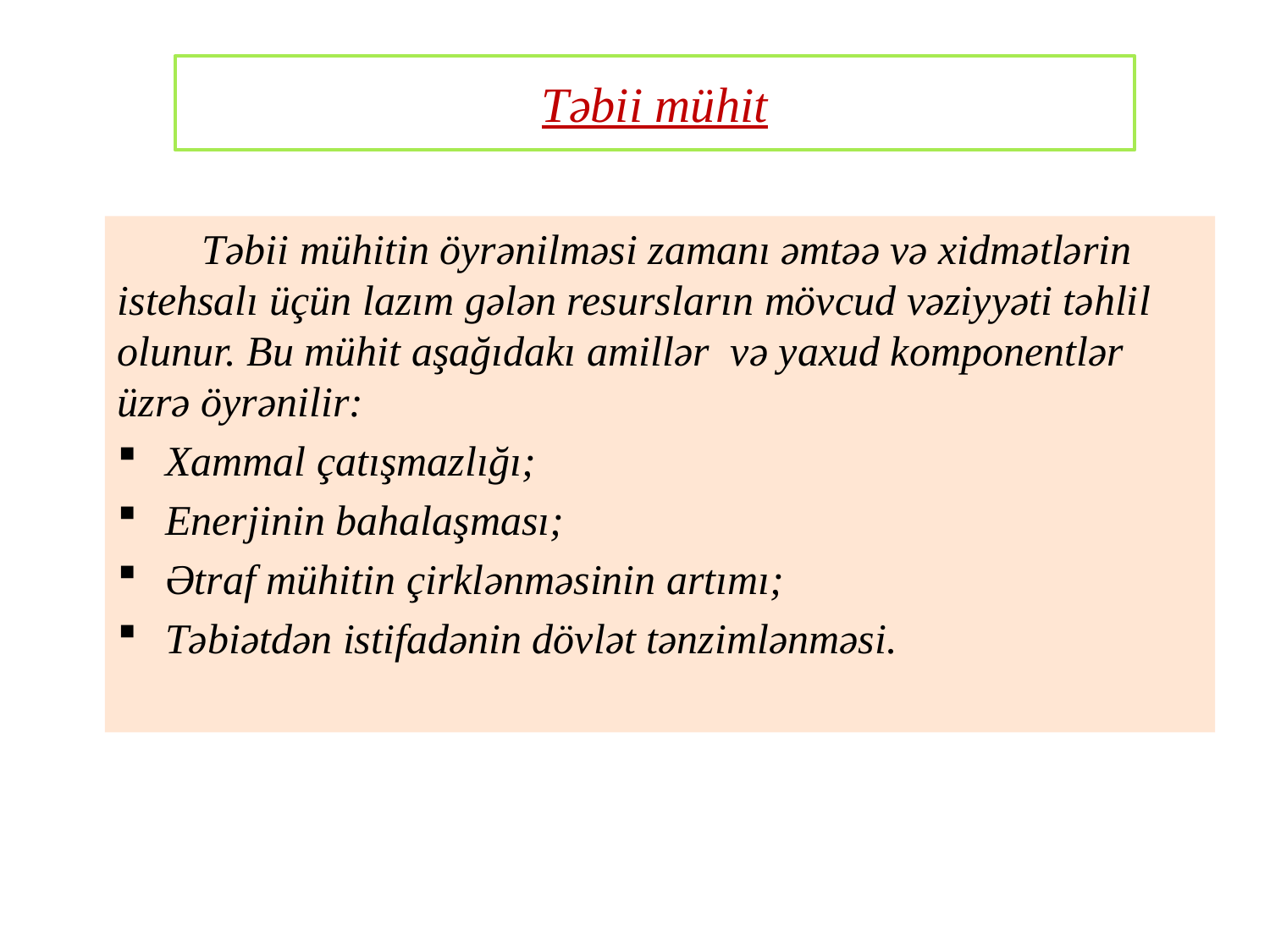

# Təbii mühit
        Təbii mühitin öyrənilməsi zamanı əmtəə və xidmətlərin istehsalı üçün lazım gələn resursların mövcud vəziyyəti təhlil olunur. Bu mühit aşağıdakı amillər  və yaxud komponentlər üzrə öyrənilir:
Xammal çatışmazlığı;
Enerjinin bahalaşması;
Ətraf mühitin çirklənməsinin artımı;
Təbiətdən istifadənin dövlət tənzimlənməsi.